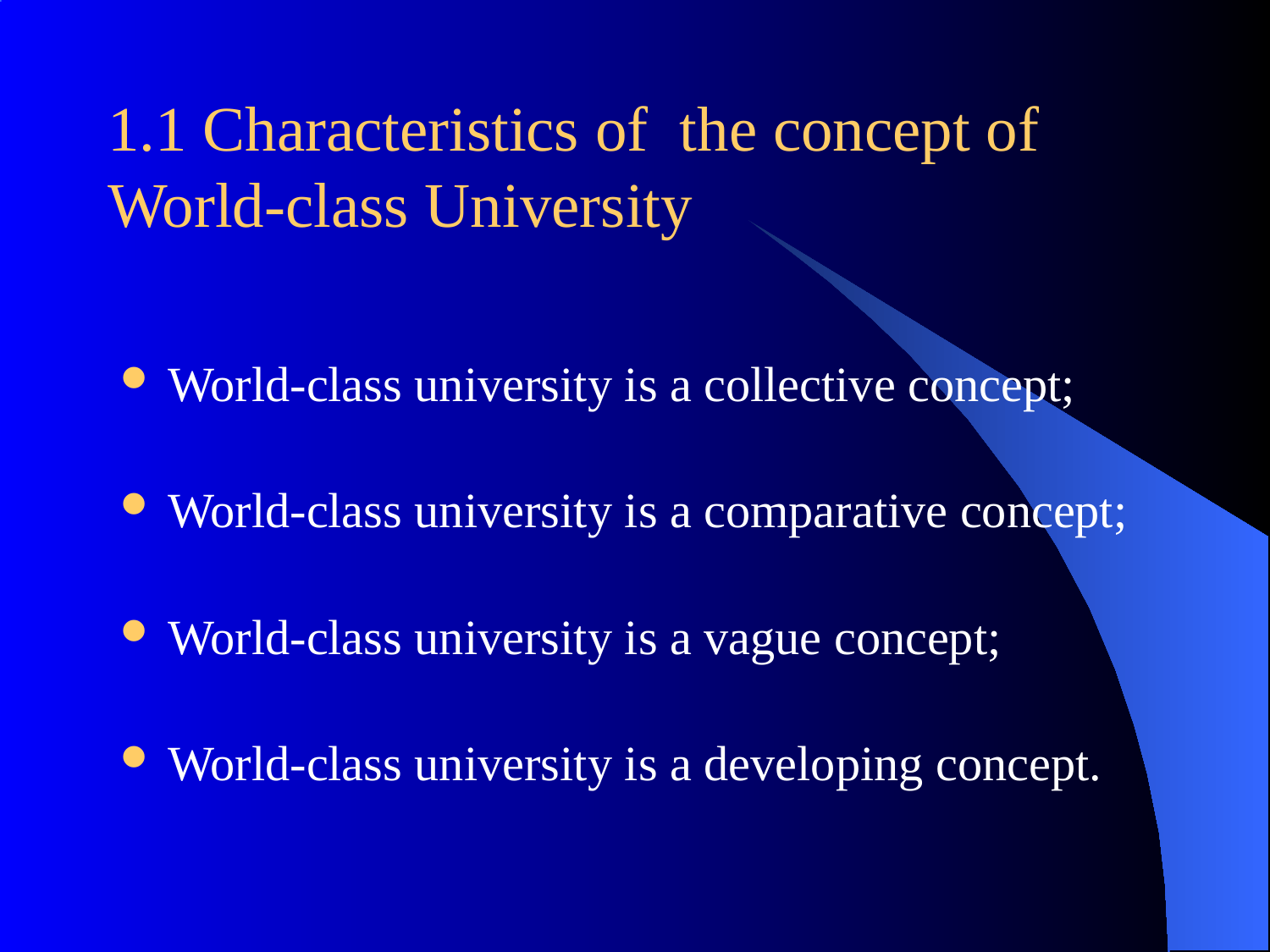

# 1.1 Characteristics of  the concept of World-class University

World-class university is a collective concept;

World-class university is a comparative concept;

World-class university is a vague concept;

World-class university is a developing concept.